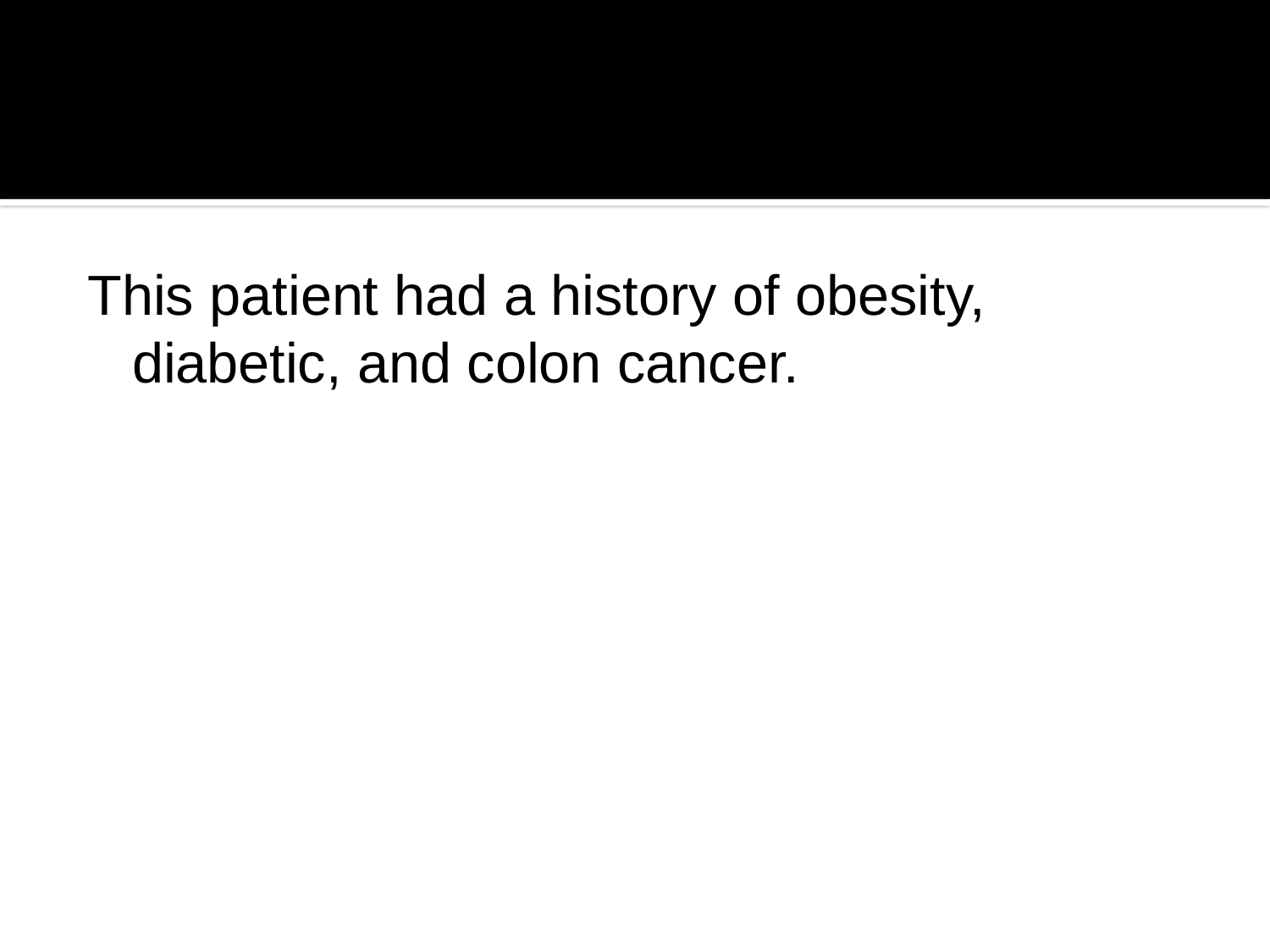

#
This patient had a history of obesity, diabetic, and colon cancer.